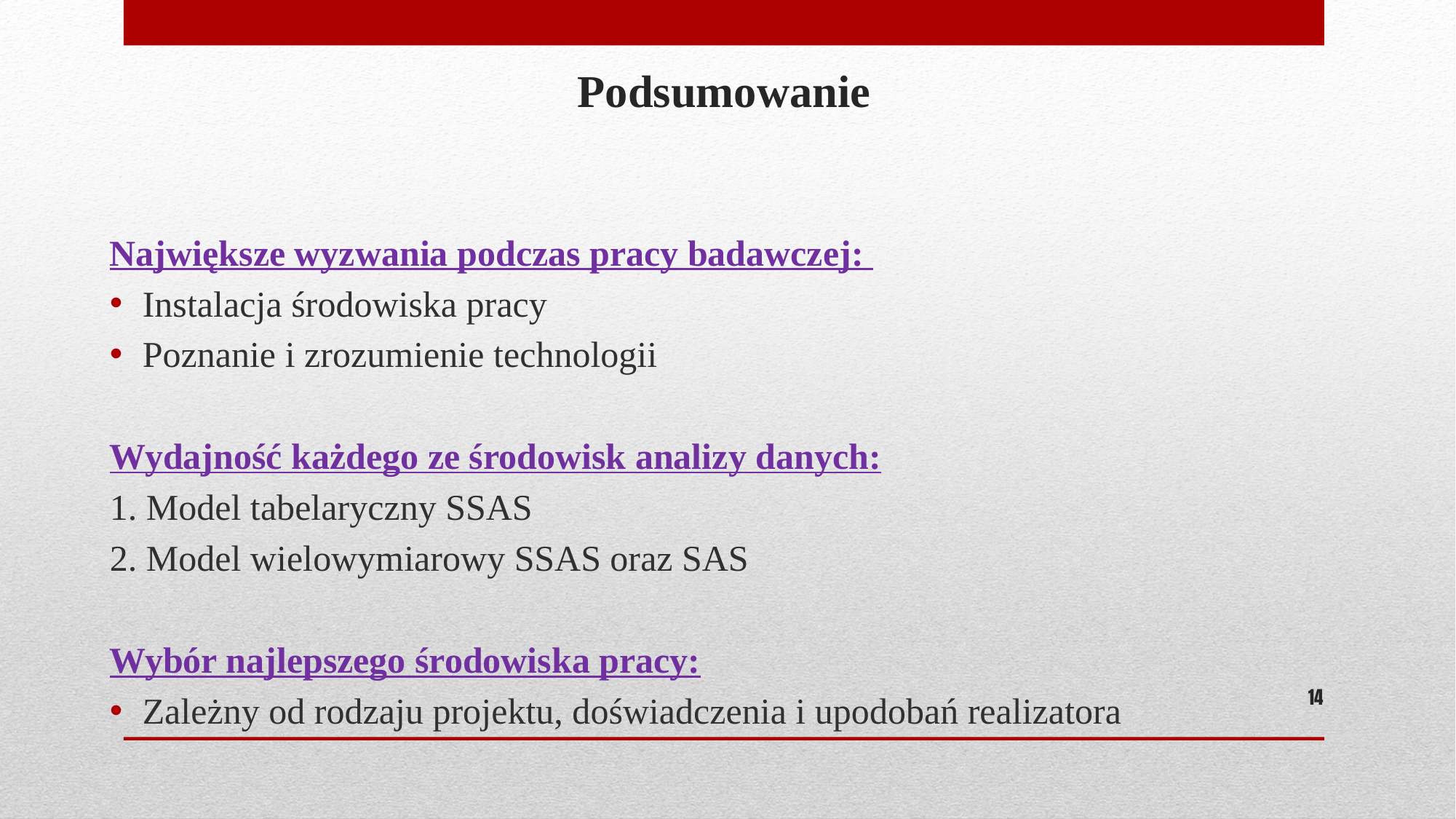

Podsumowanie
Największe wyzwania podczas pracy badawczej:
Instalacja środowiska pracy
Poznanie i zrozumienie technologii

Wydajność każdego ze środowisk analizy danych:
1. Model tabelaryczny SSAS
2. Model wielowymiarowy SSAS oraz SAS

Wybór najlepszego środowiska pracy:
Zależny od rodzaju projektu, doświadczenia i upodobań realizatora

14